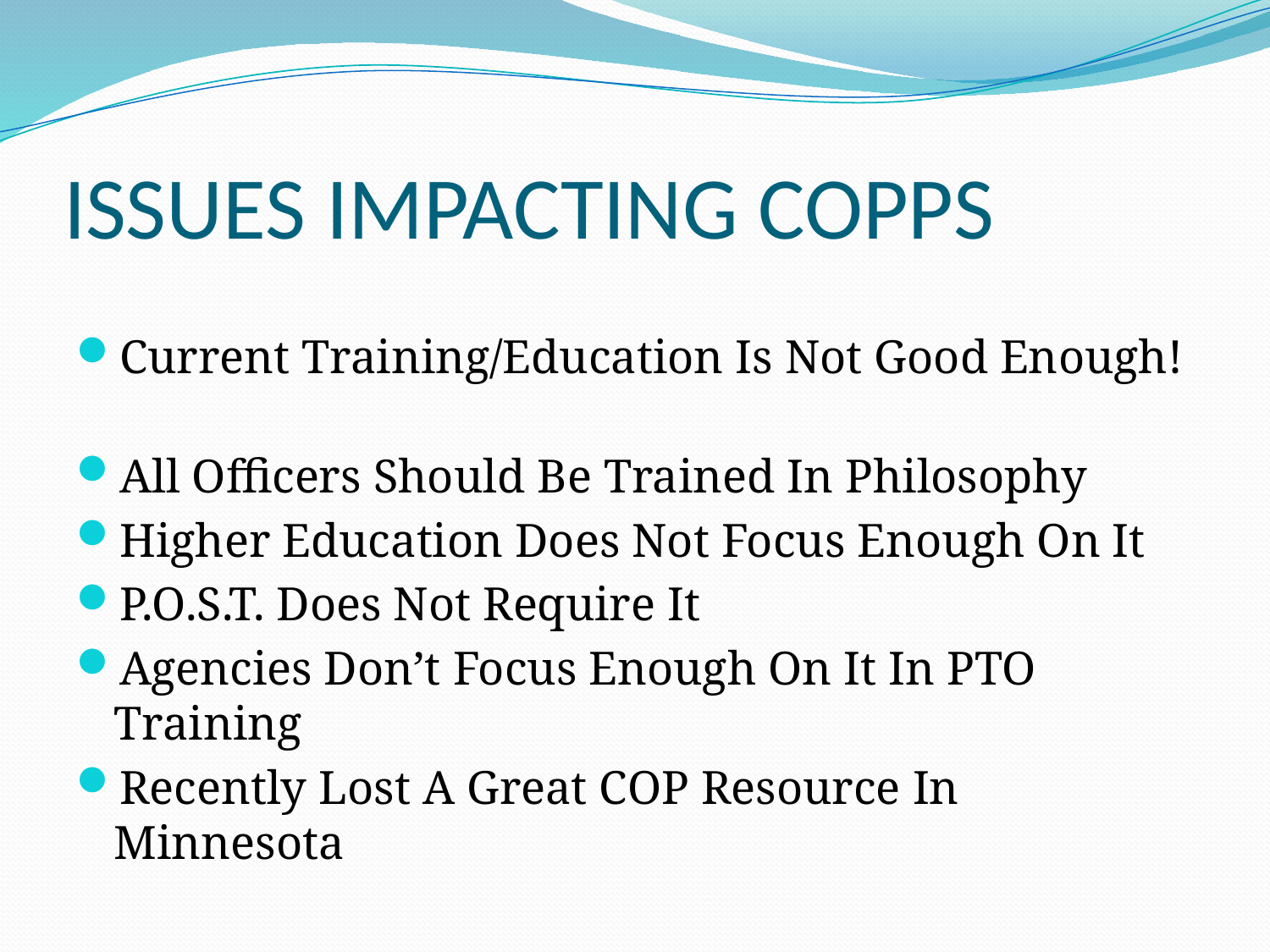

# ISSUES IMPACTING COPPS
Current Training/Education Is Not Good Enough!
All Officers Should Be Trained In Philosophy
Higher Education Does Not Focus Enough On It
P.O.S.T. Does Not Require It
Agencies Don’t Focus Enough On It In PTO Training
Recently Lost A Great COP Resource In Minnesota